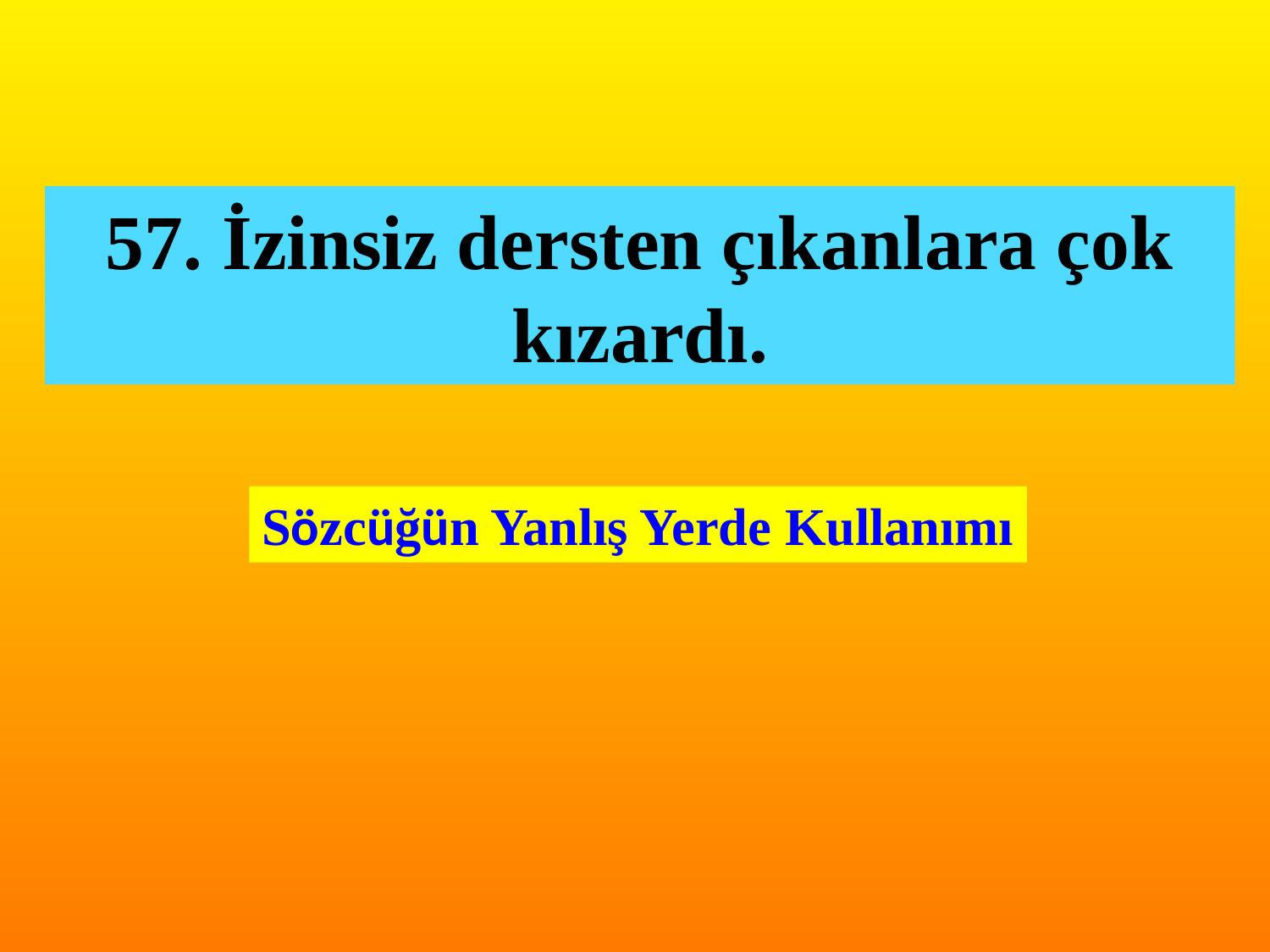

57. İzinsiz dersten çıkanlara çok kızardı.
Sözcüğün Yanlış Yerde Kullanımı